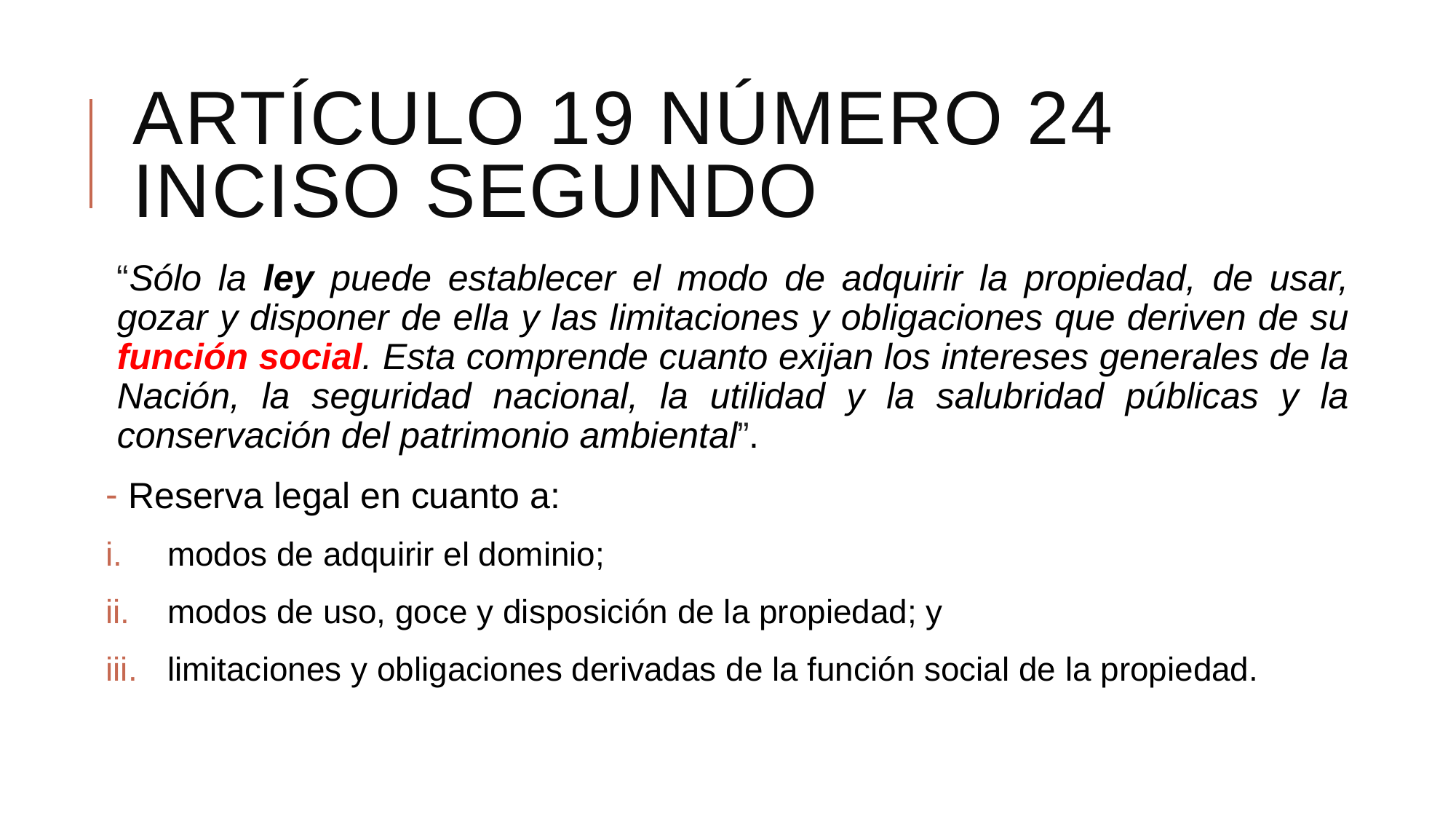

# ARTÍCULO 19 NÚMERO 24 INCISO SEGUNDO
“Sólo la ley puede establecer el modo de adquirir la propiedad, de usar, gozar y disponer de ella y las limitaciones y obligaciones que deriven de su función social. Esta comprende cuanto exijan los intereses generales de la Nación, la seguridad nacional, la utilidad y la salubridad públicas y la conservación del patrimonio ambiental”.
 Reserva legal en cuanto a:
modos de adquirir el dominio;
modos de uso, goce y disposición de la propiedad; y
limitaciones y obligaciones derivadas de la función social de la propiedad.